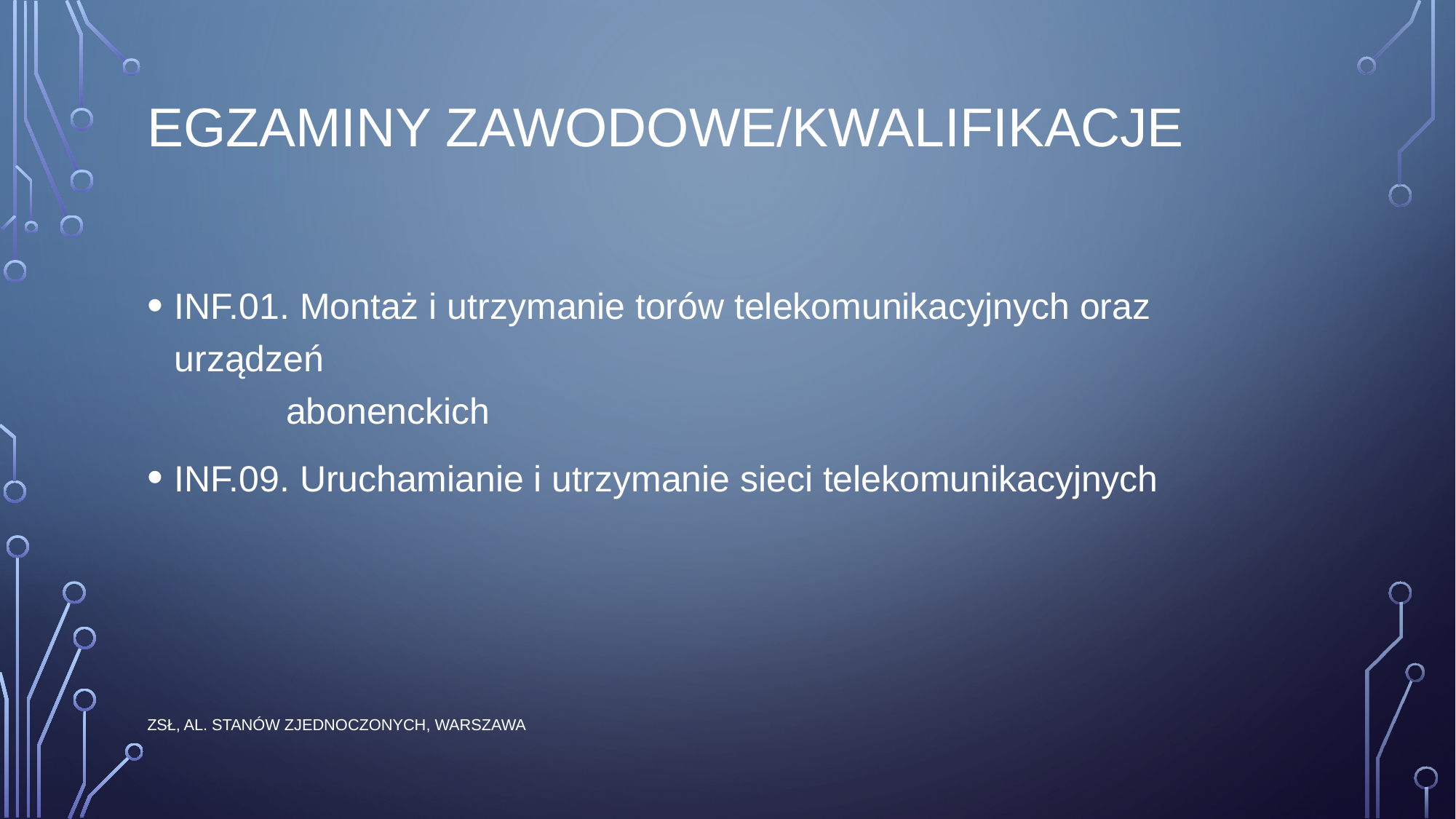

# Egzaminy zawodowe/kwalifikacje
INF.01. Montaż i utrzymanie torów telekomunikacyjnych oraz urządzeń
           abonenckich
INF.09. Uruchamianie i utrzymanie sieci telekomunikacyjnych

ZSŁ, Al. Stanów Zjednoczonych, Warszawa